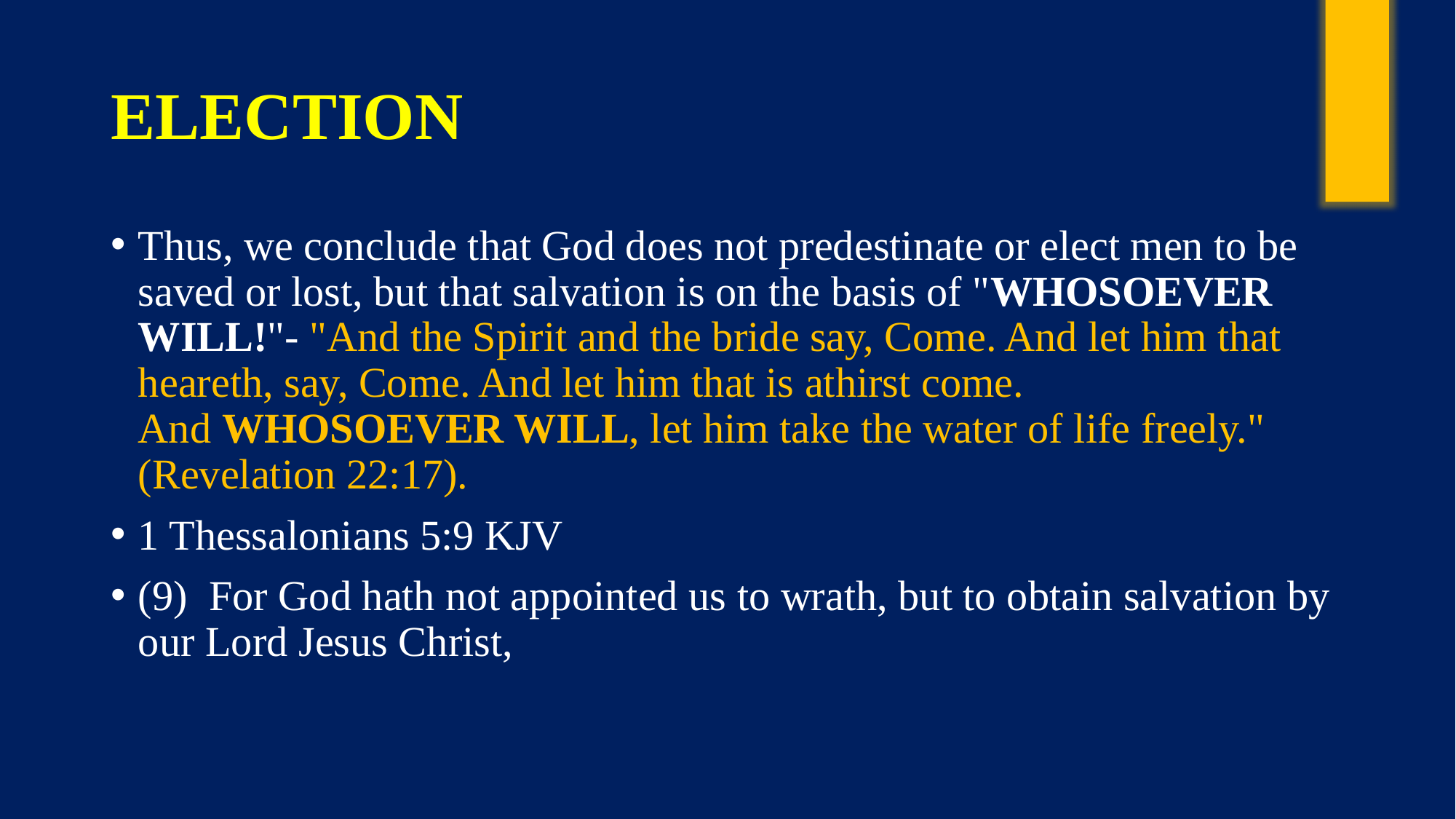

# ELECTION
Thus, we conclude that God does not predestinate or elect men to be saved or lost, but that salvation is on the basis of "WHOSOEVER WILL!"- "And the Spirit and the bride say, Come. And let him that heareth, say, Come. And let him that is athirst come. And WHOSOEVER WILL, let him take the water of life freely." (Revelation 22:17).
1 Thessalonians 5:9 KJV
(9)  For God hath not appointed us to wrath, but to obtain salvation by our Lord Jesus Christ,